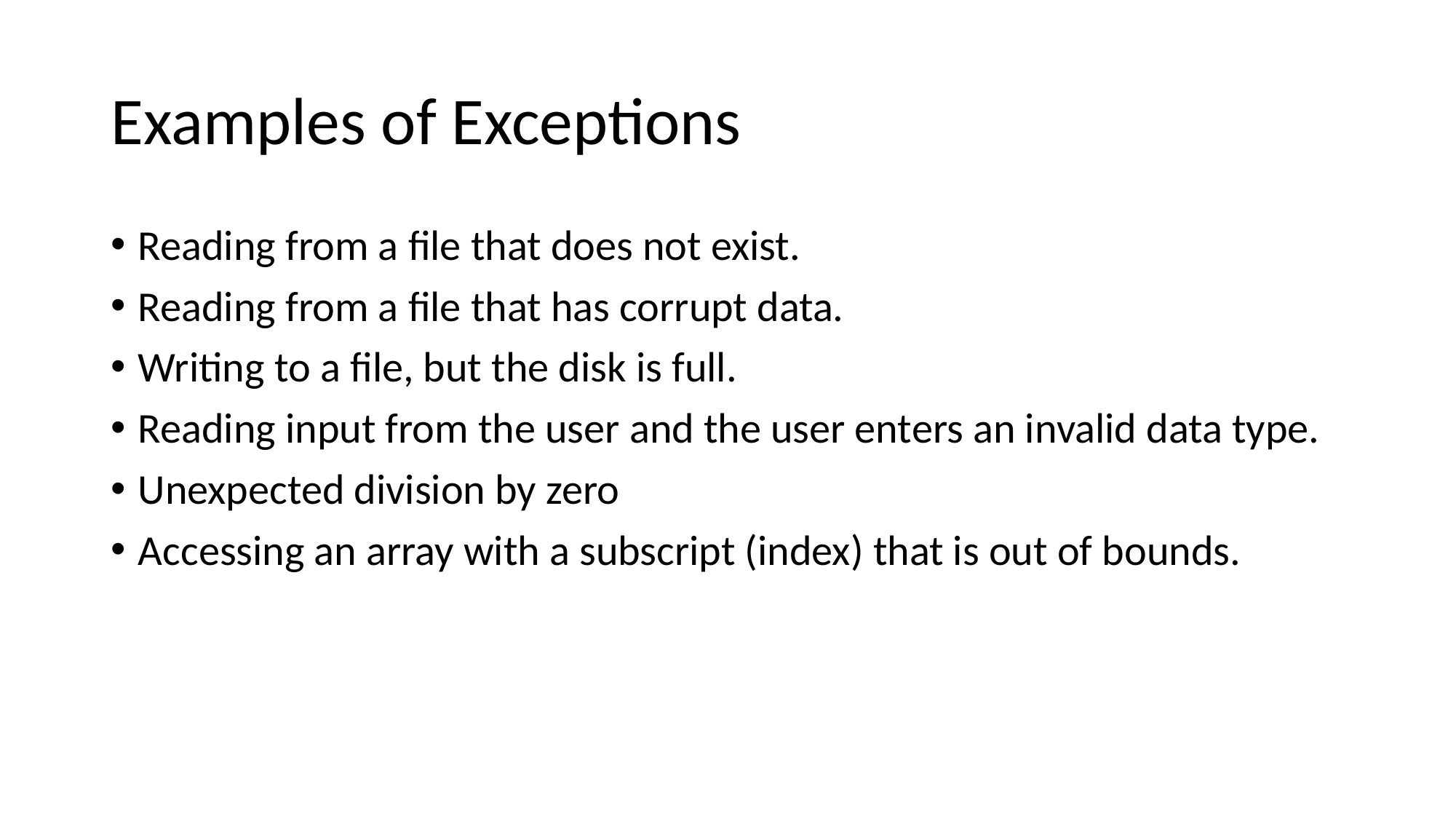

# Examples of Exceptions
Reading from a file that does not exist.
Reading from a file that has corrupt data.
Writing to a file, but the disk is full.
Reading input from the user and the user enters an invalid data type.
Unexpected division by zero
Accessing an array with a subscript (index) that is out of bounds.